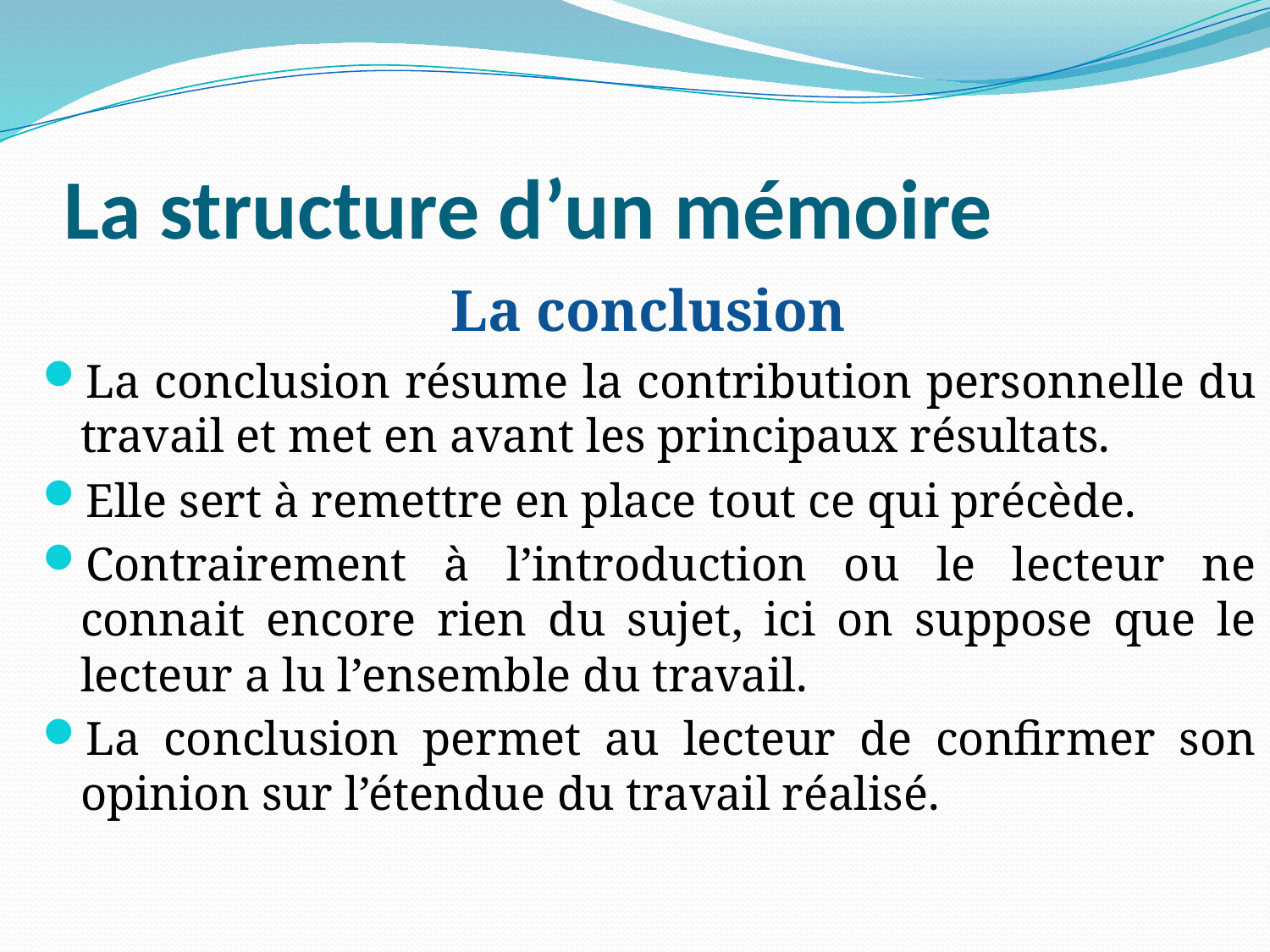

# La structure d’un mémoire
                            La conclusion
La conclusion résume la contribution personnelle du travail et met en avant les principaux résultats.
Elle sert à remettre en place tout ce qui précède.
Contrairement à l’introduction ou le lecteur ne connait encore rien du sujet, ici on suppose que le lecteur a lu l’ensemble du travail.
La conclusion permet au lecteur de confirmer son opinion sur l’étendue du travail réalisé.